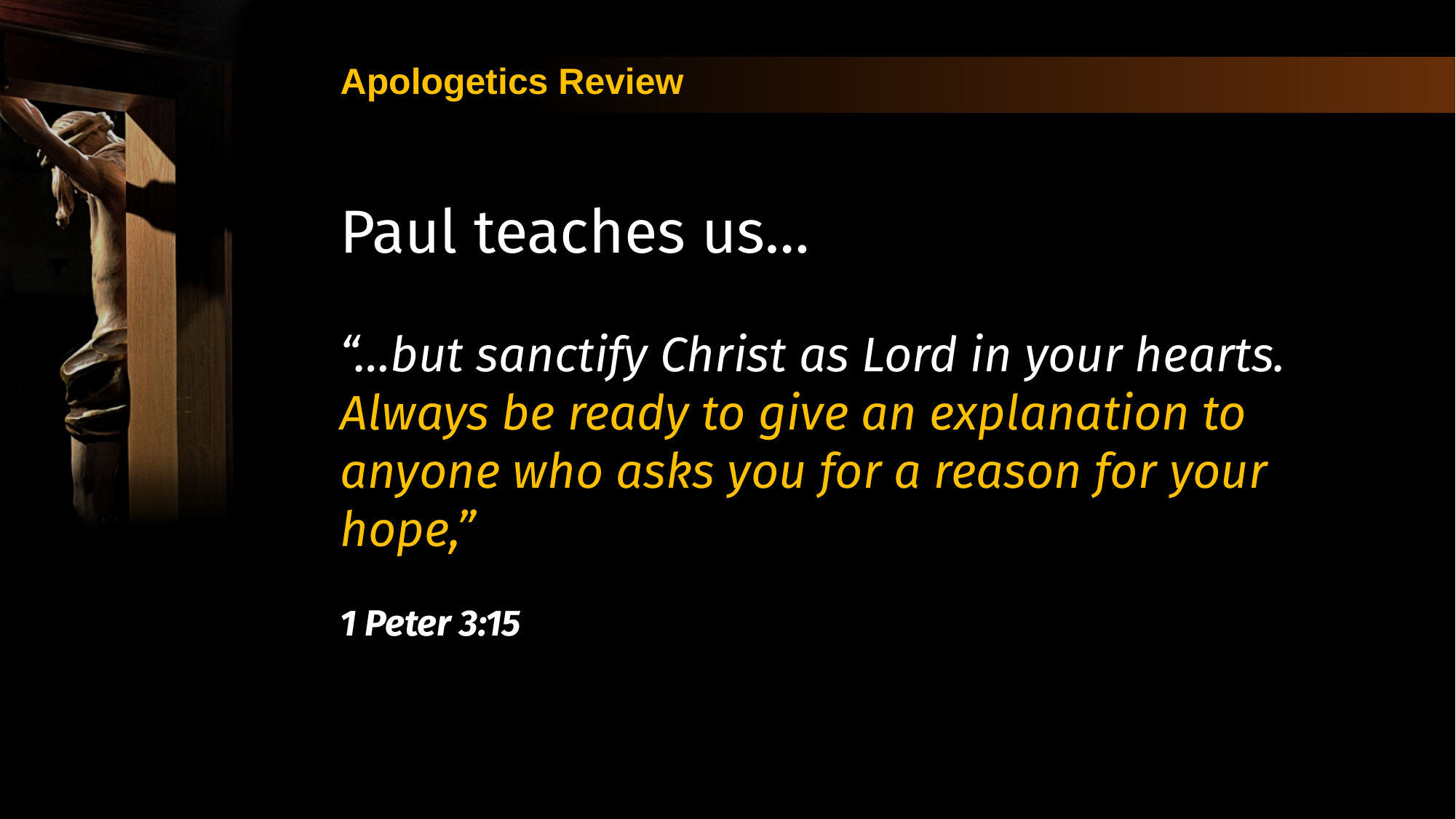

Apologetics Review
Paul teaches us…

“…but sanctify Christ as Lord in your hearts. Always be ready to give an explanation to anyone who asks you for a reason for your hope,”

1 Peter 3:15